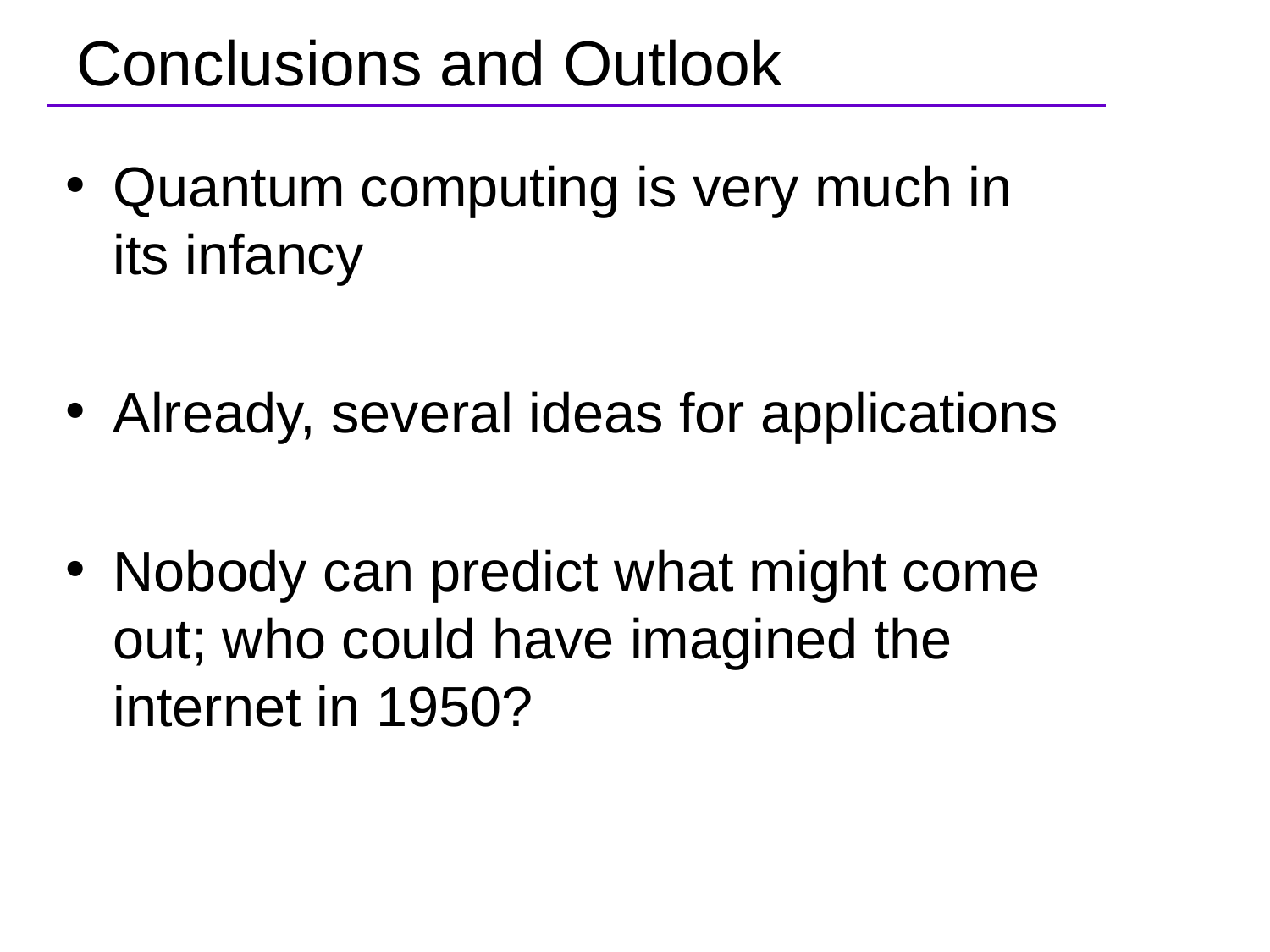

# Conclusions and Outlook
Quantum computing is very much in its infancy

Already, several ideas for applications

Nobody can predict what might come out; who could have imagined the internet in 1950?